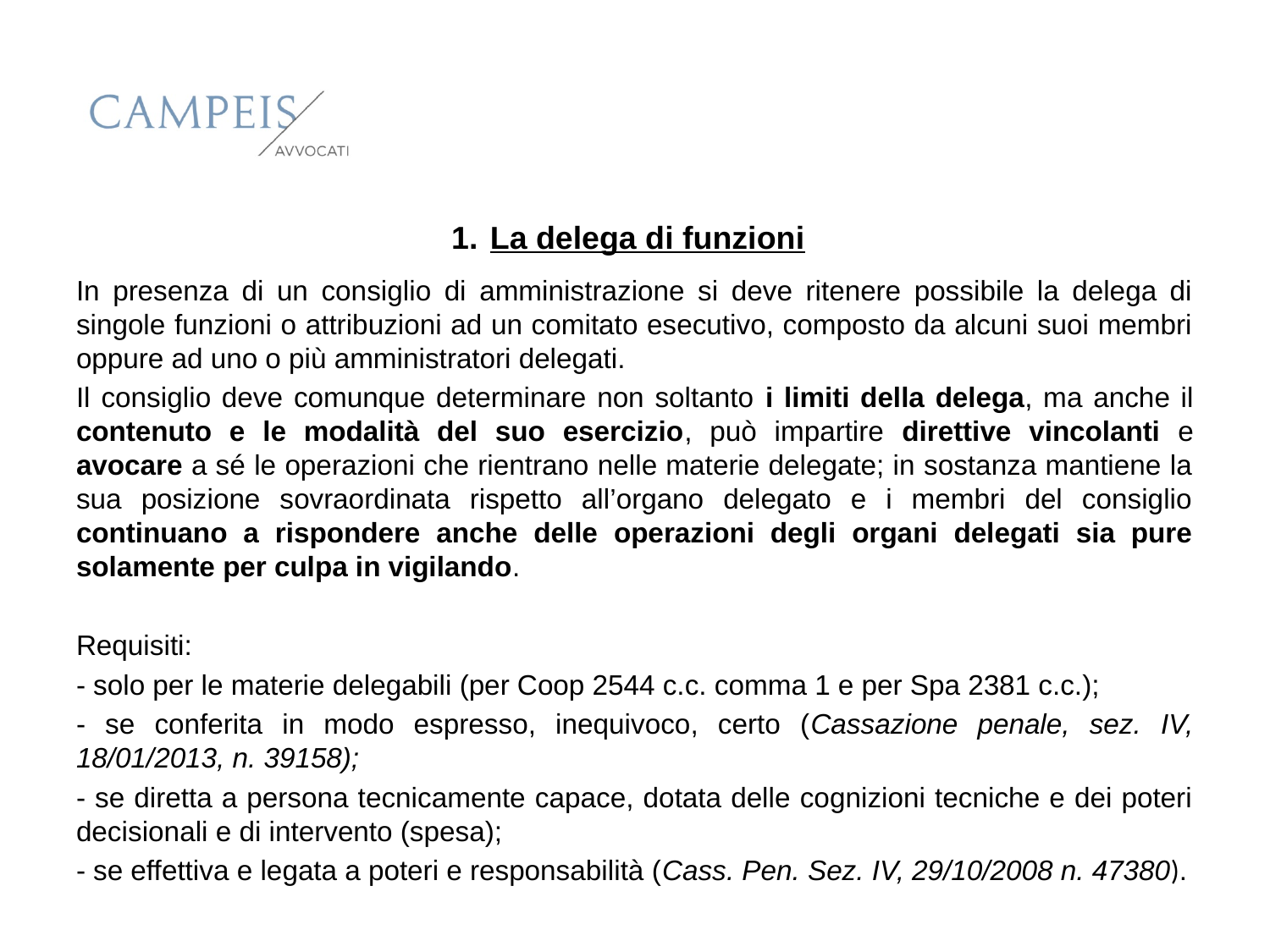

La delega di funzioni
In presenza di un consiglio di amministrazione si deve ritenere possibile la delega di singole funzioni o attribuzioni ad un comitato esecutivo, composto da alcuni suoi membri oppure ad uno o più amministratori delegati.
Il consiglio deve comunque determinare non soltanto i limiti della delega, ma anche il contenuto e le modalità del suo esercizio, può impartire direttive vincolanti e avocare a sé le operazioni che rientrano nelle materie delegate; in sostanza mantiene la sua posizione sovraordinata rispetto all’organo delegato e i membri del consiglio continuano a rispondere anche delle operazioni degli organi delegati sia pure solamente per culpa in vigilando.

Requisiti:
- solo per le materie delegabili (per Coop 2544 c.c. comma 1 e per Spa 2381 c.c.);
- se conferita in modo espresso, inequivoco, certo (Cassazione penale, sez. IV, 18/01/2013, n. 39158);
- se diretta a persona tecnicamente capace, dotata delle cognizioni tecniche e dei poteri decisionali e di intervento (spesa);
- se effettiva e legata a poteri e responsabilità (Cass. Pen. Sez. IV, 29/10/2008 n. 47380).